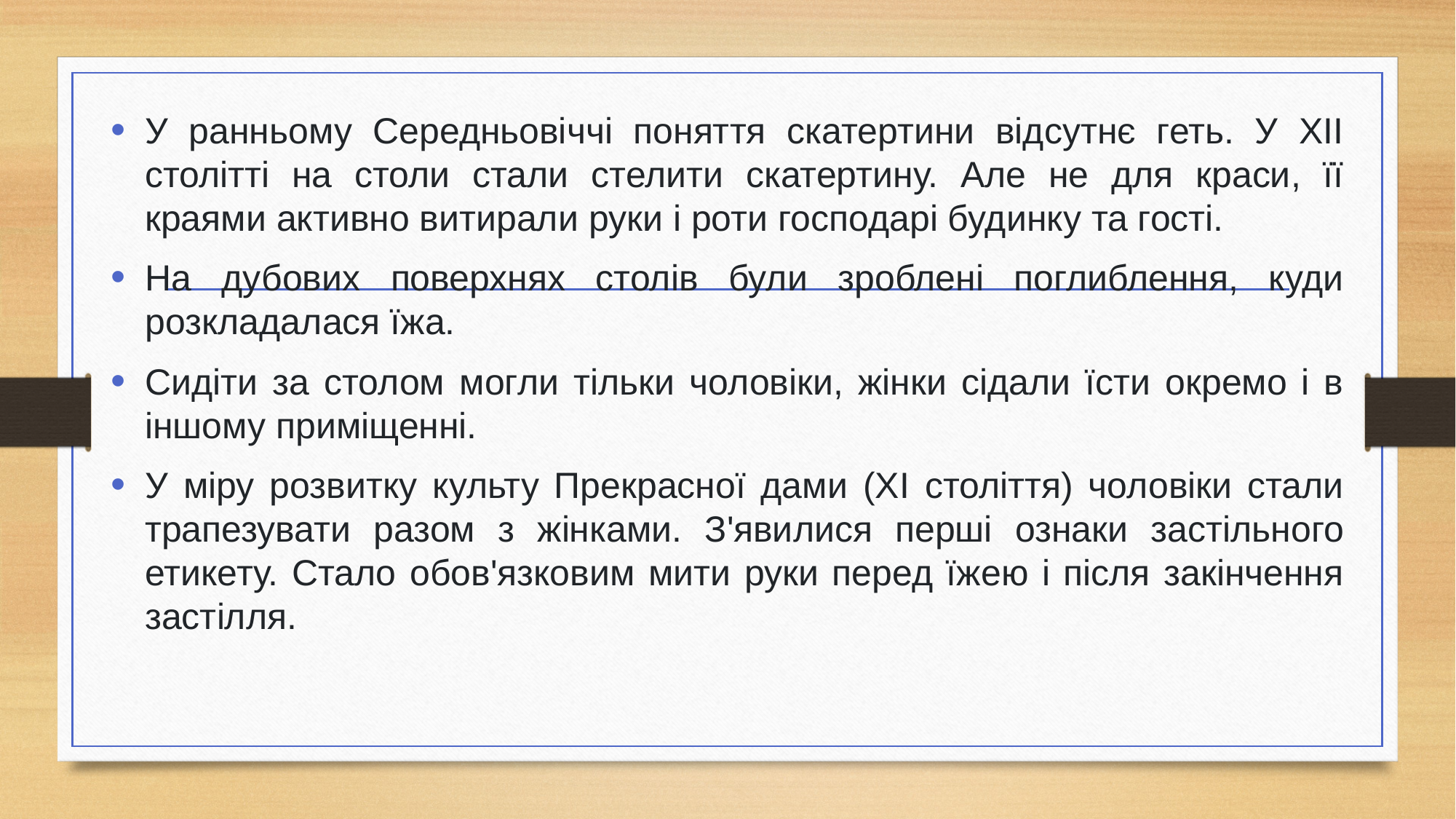

У ранньому Середньовіччі поняття скатертини відсутнє геть. У XII столітті на столи стали стелити скатертину. Але не для краси, її краями активно витирали руки і роти господарі будинку та гості.
На дубових поверхнях столів були зроблені поглиблення, куди розкладалася їжа.
Сидіти за столом могли тільки чоловіки, жінки сідали їсти окремо і в іншому приміщенні.
У міру розвитку культу Прекрасної дами (XI століття) чоловіки стали трапезувати разом з жінками. З'явилися перші ознаки застільного етикету. Стало обов'язковим мити руки перед їжею і після закінчення застілля.